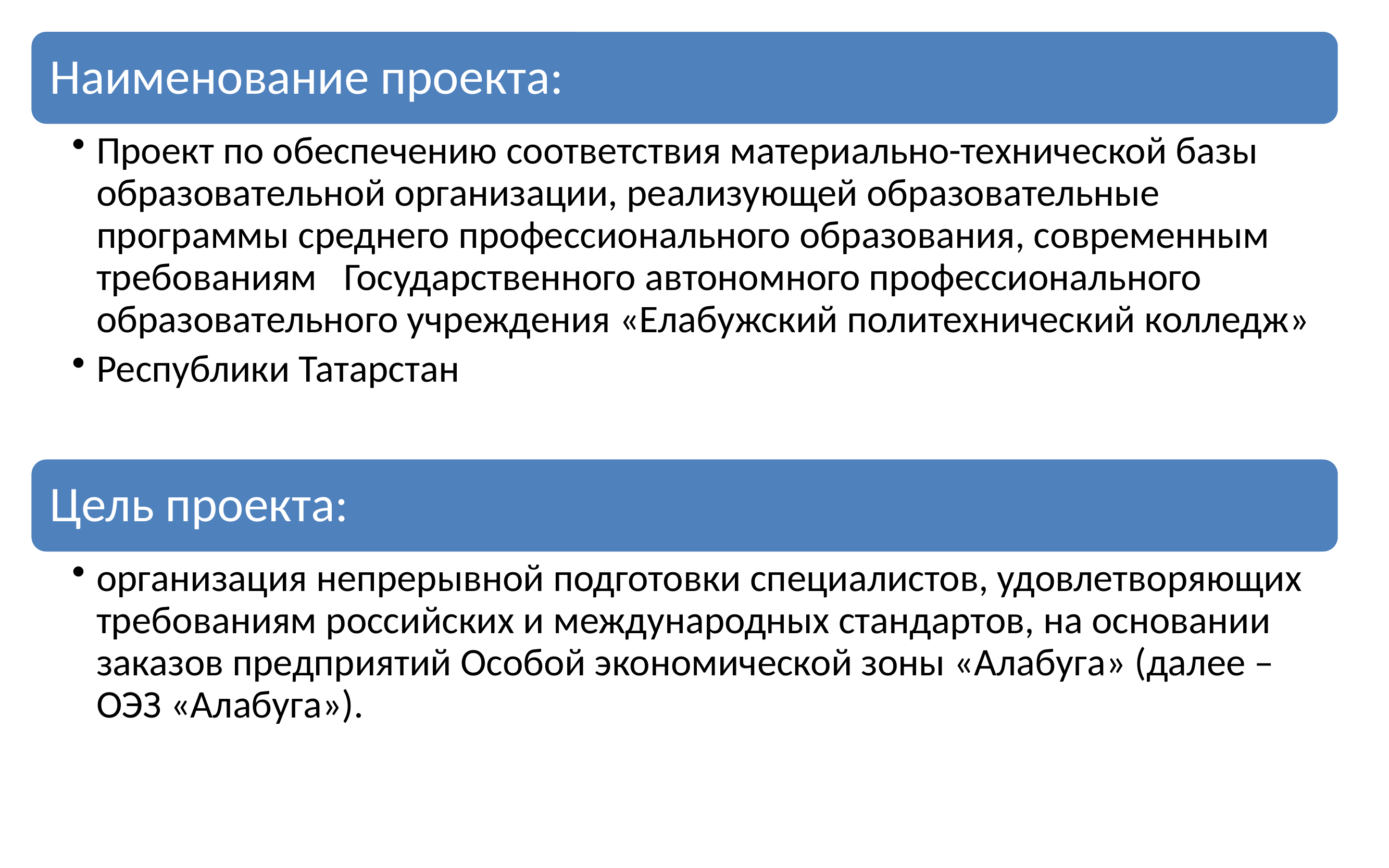

Наименование проекта:
Проект по обеспечению соответствия материально-технической базы образовательной организации, реализующей образовательные программы среднего профессионального образования, современным требованиям   Государственного автономного профессионального образовательного учреждения «Елабужский политехнический колледж»
Республики Татарстан

Цель проекта:
организация непрерывной подготовки специалистов, удовлетворяющих требованиям российских и международных стандартов, на основании заказов предприятий Особой экономической зоны «Алабуга» (далее – ОЭЗ «Алабуга»).